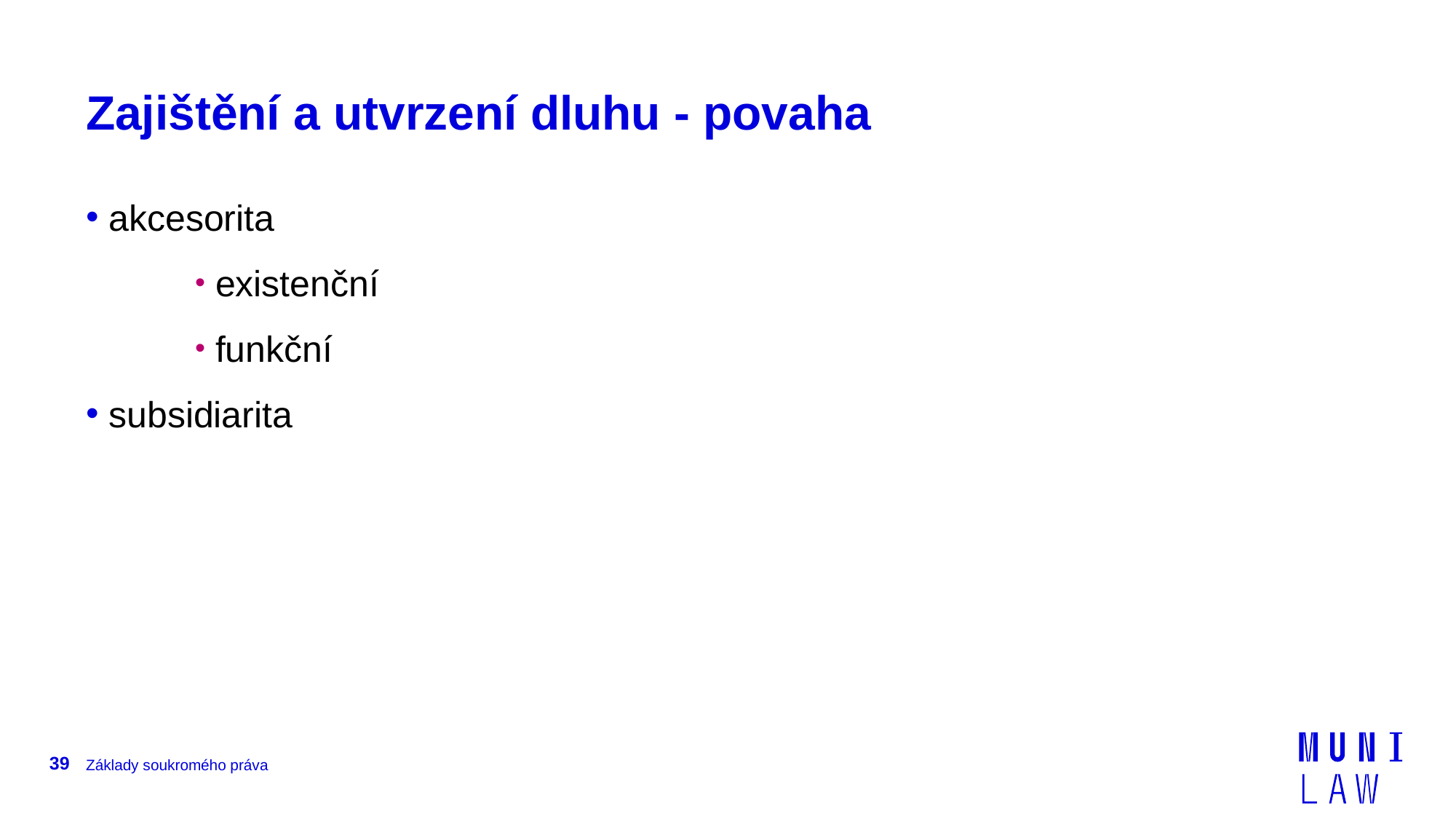

# Zajištění a utvrzení dluhu - povaha
 akcesorita
 existenční
 funkční
 subsidiarita
39
Základy soukromého práva